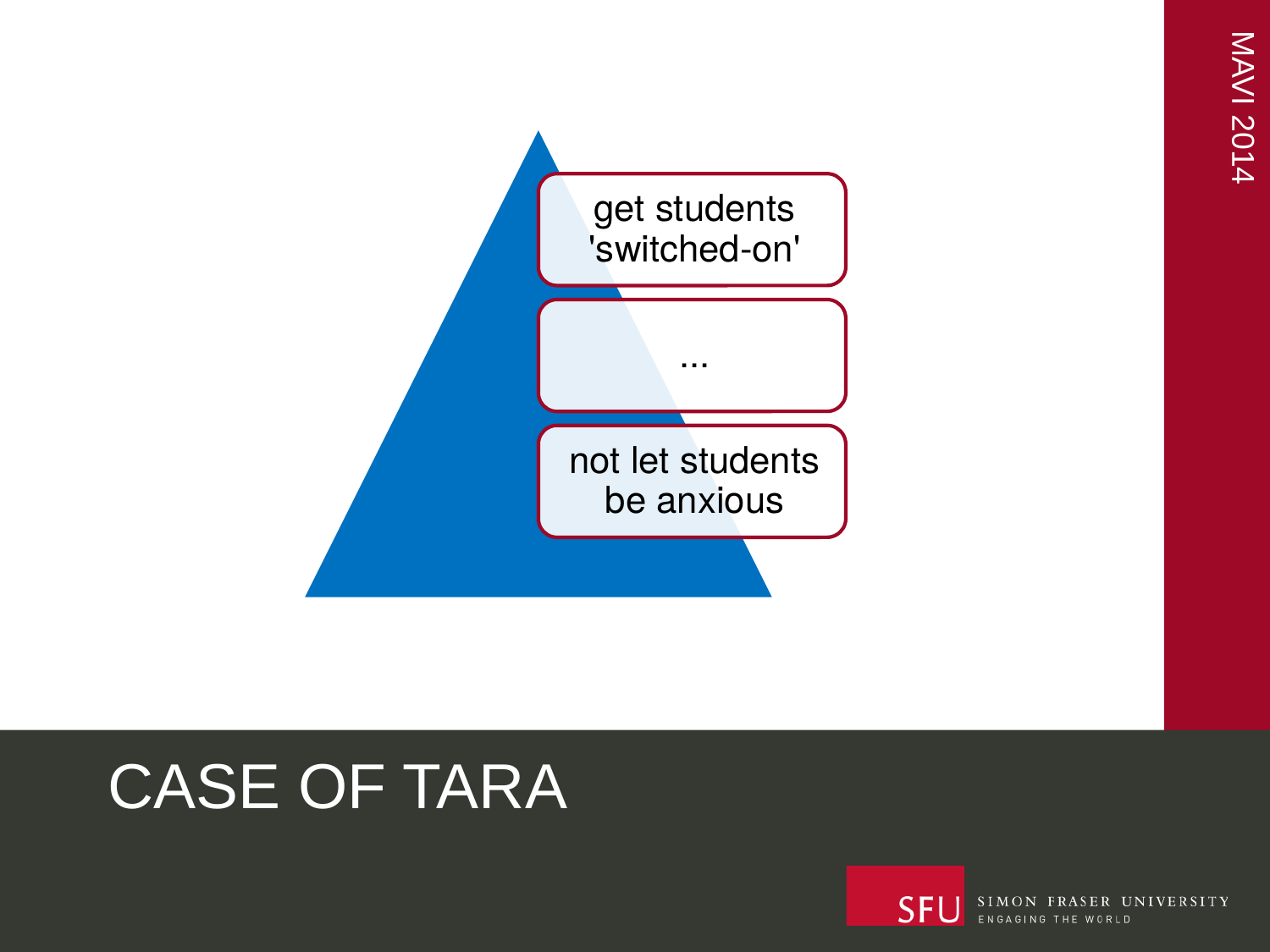

get students 'switched-on'
...
not let students be anxious
# CASE OF TARA